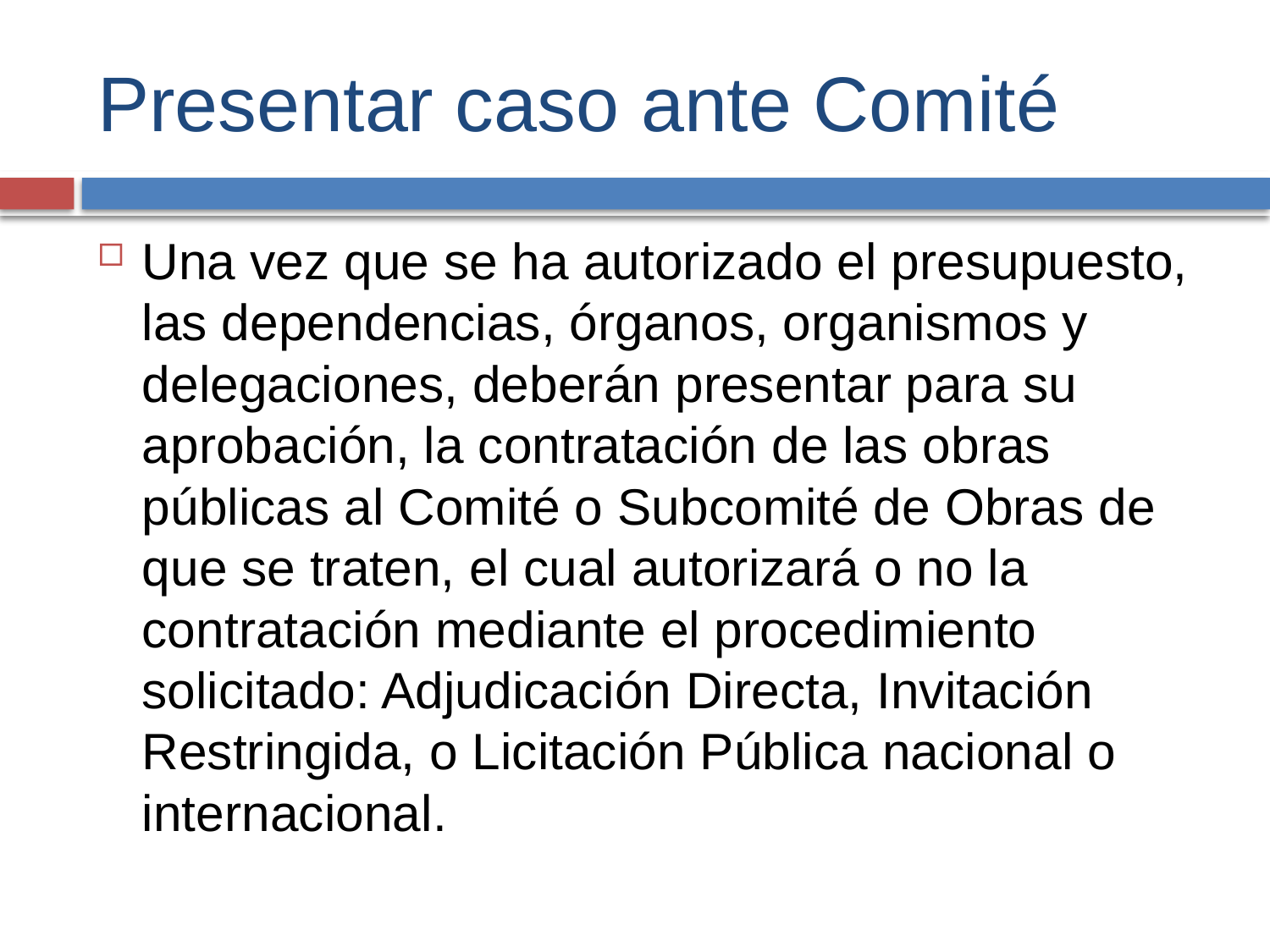

# Presentar caso ante Comité
Una vez que se ha autorizado el presupuesto, las dependencias, órganos, organismos y delegaciones, deberán presentar para su aprobación, la contratación de las obras públicas al Comité o Subcomité de Obras de que se traten, el cual autorizará o no la contratación mediante el procedimiento solicitado: Adjudicación Directa, Invitación Restringida, o Licitación Pública nacional o internacional.